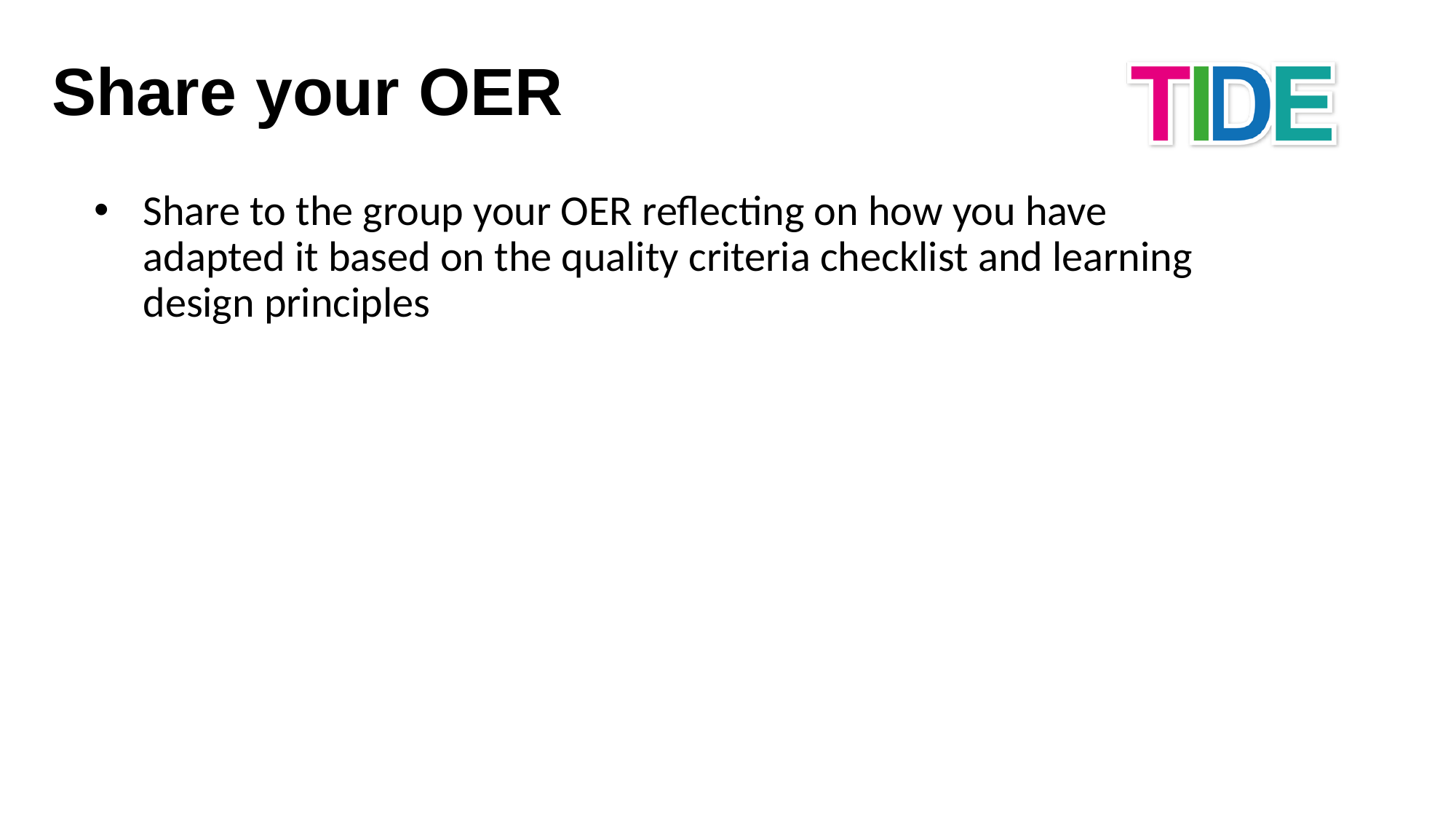

Share your OER
Share to the group your OER reflecting on how you have adapted it based on the quality criteria checklist and learning design principles